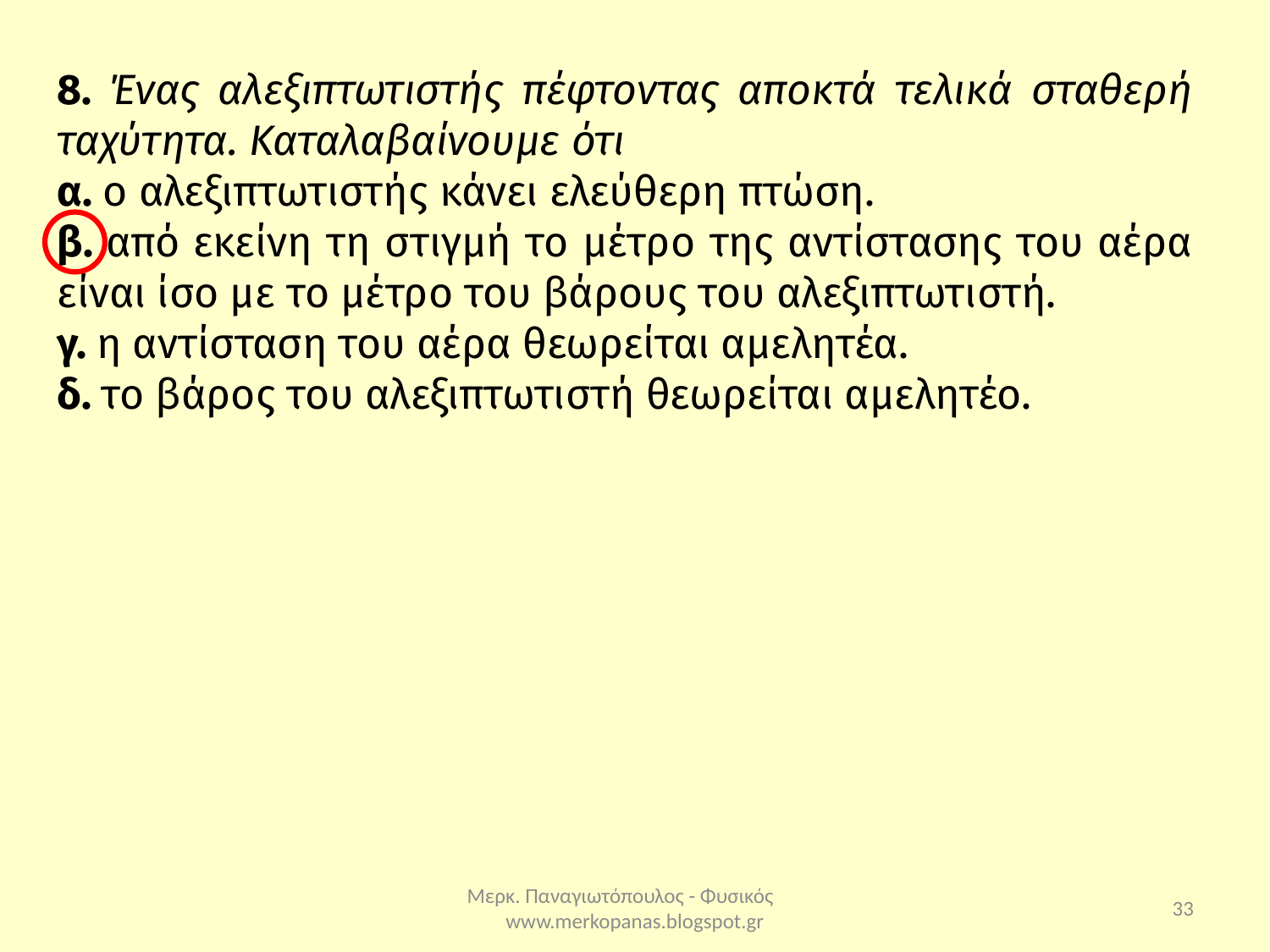

8. Ένας αλεξιπτωτιστής πέφτοντας αποκτά τελικά σταθερή ταχύτητα. Καταλαβαίνουμε ότι
α. ο αλεξιπτωτιστής κάνει ελεύθερη πτώση.
β. από εκείνη τη στιγμή το μέτρο της αντίστασης του αέρα είναι ίσο με το μέτρο του βάρους του αλεξιπτωτιστή.
γ. η αντίσταση του αέρα θεωρείται αμελητέα.
δ. το βάρος του αλεξιπτωτιστή θεωρείται αμελητέο.

Μερκ. Παναγιωτόπουλος - Φυσικός       www.merkopanas.blogspot.gr
33